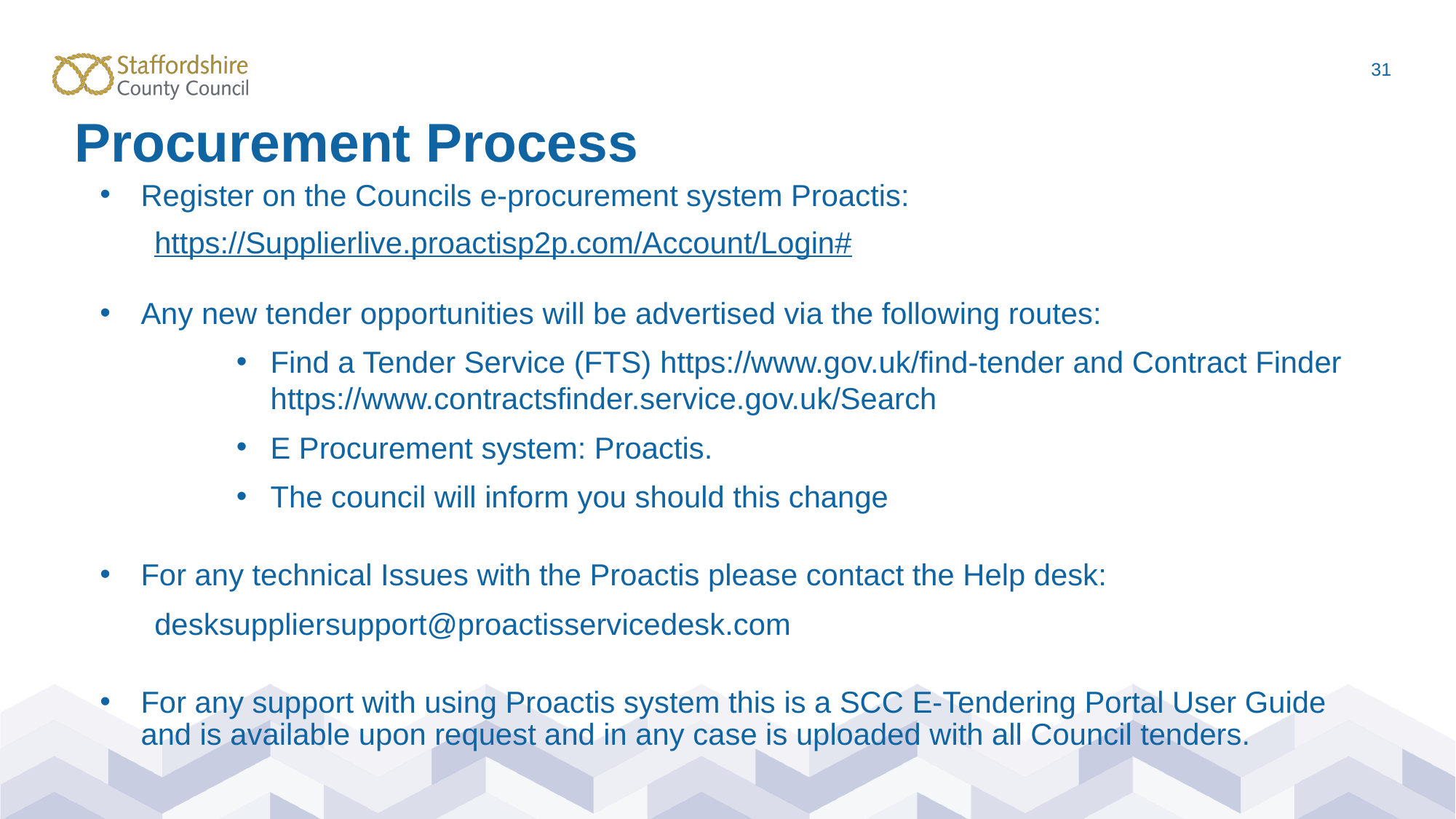

31
# Procurement Process
Register on the Councils e-procurement system Proactis:

https://Supplierlive.proactisp2p.com/Account/Login#

Any new tender opportunities will be advertised via the following routes:
Find a Tender Service (FTS) https://www.gov.uk/find-tender and Contract Finder https://www.contractsfinder.service.gov.uk/Search
E Procurement system: Proactis.
The council will inform you should this change

For any technical Issues with the Proactis please contact the Help desk:
desksuppliersupport@proactisservicedesk.com

For any support with using Proactis system this is a SCC E-Tendering Portal User Guide and is available upon request and in any case is uploaded with all Council tenders.